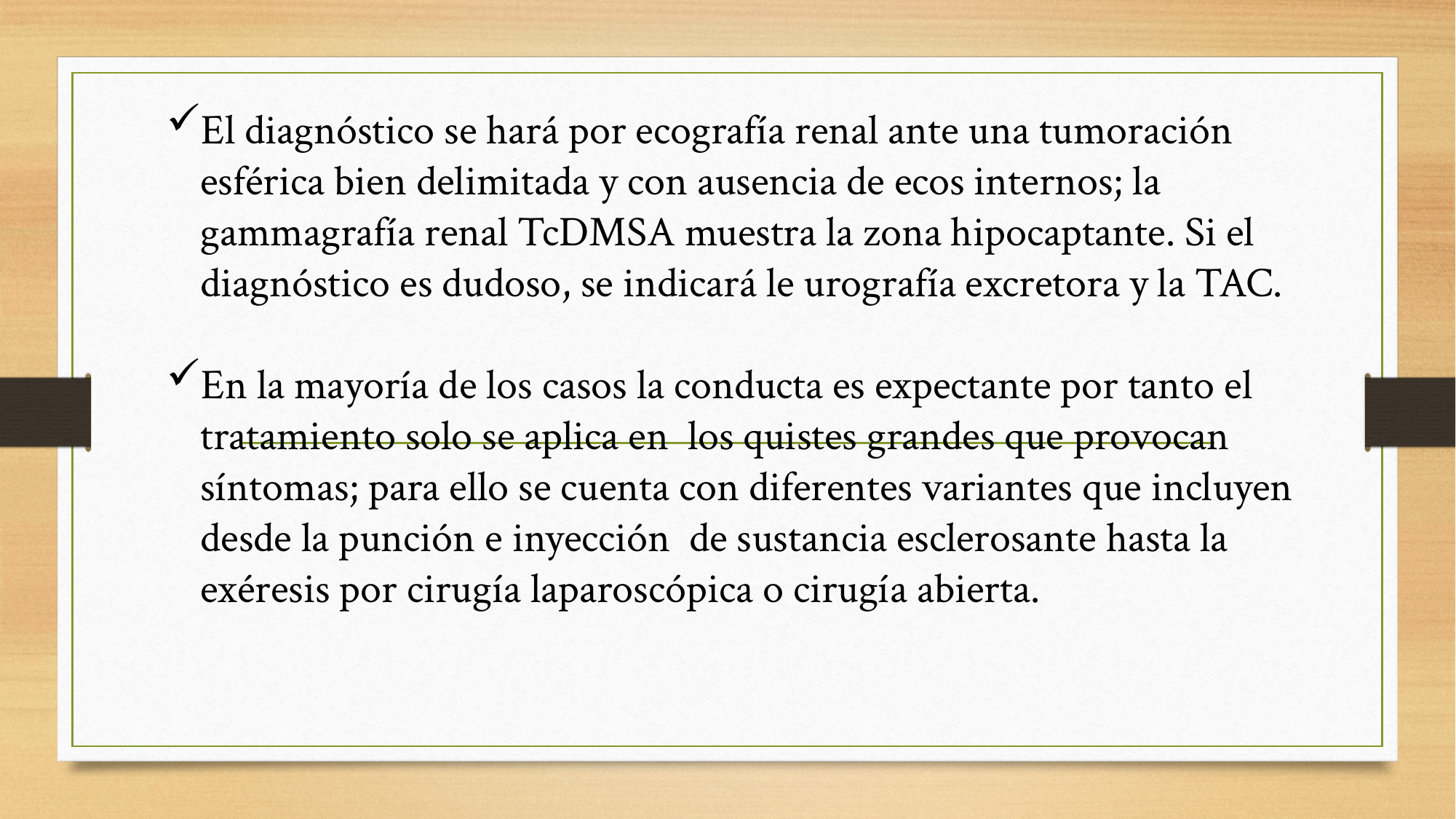

El diagnóstico se hará por ecografía renal ante una tumoración esférica bien delimitada y con ausencia de ecos internos; la gammagrafía renal TcDMSA muestra la zona hipocaptante. Si el diagnóstico es dudoso, se indicará le urografía excretora y la TAC.

En la mayoría de los casos la conducta es expectante por tanto el tratamiento solo se aplica en  los quistes grandes que provocan síntomas; para ello se cuenta con diferentes variantes que incluyen desde la punción e inyección  de sustancia esclerosante hasta la exéresis por cirugía laparoscópica o cirugía abierta.